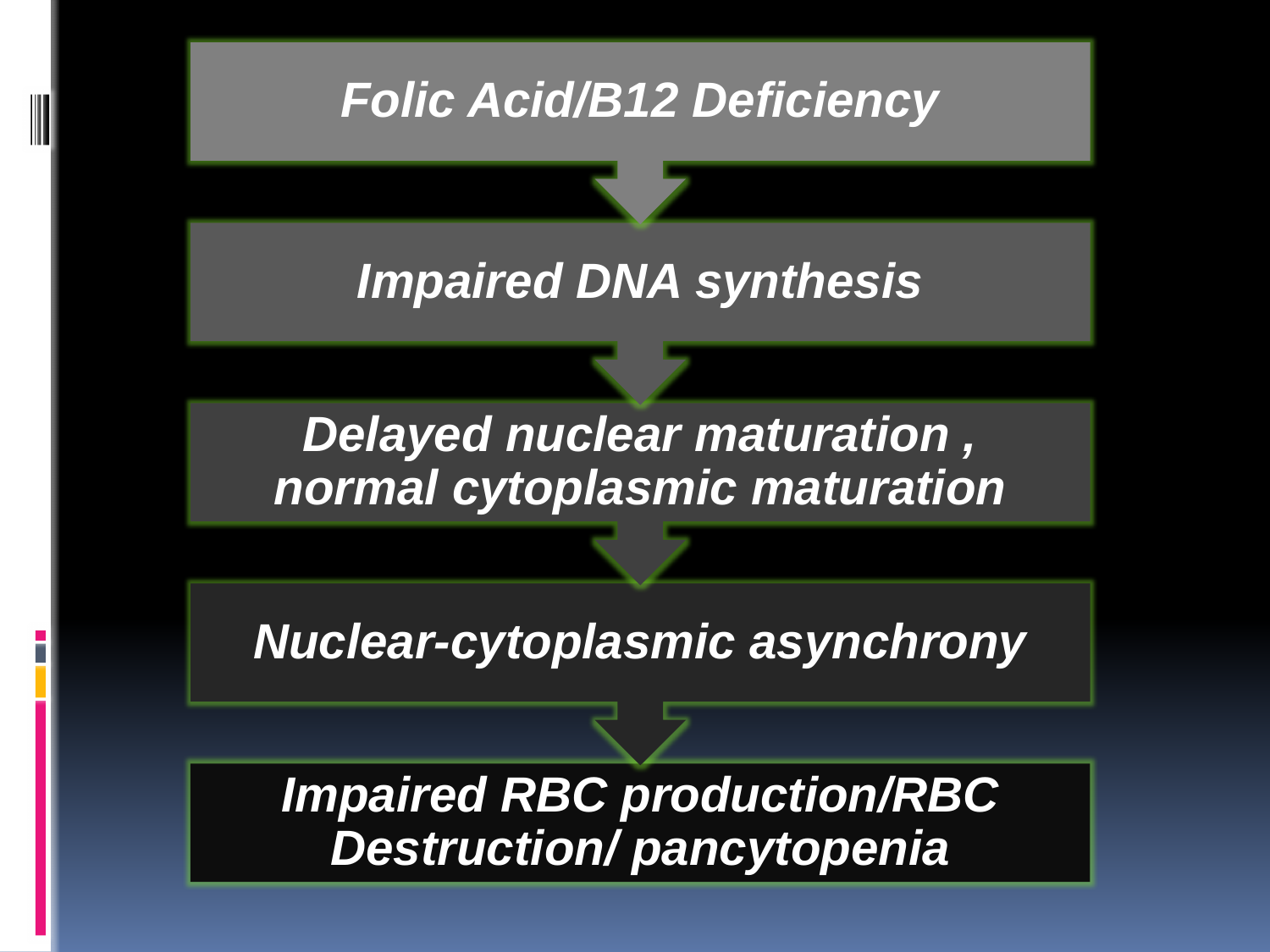

Impaired RBC production/RBC Destruction/ pancytopenia
Nuclear-cytoplasmic asynchrony
Delayed nuclear maturation , normal cytoplasmic maturation
Impaired DNA synthesis
Folic Acid/B12 Deficiency